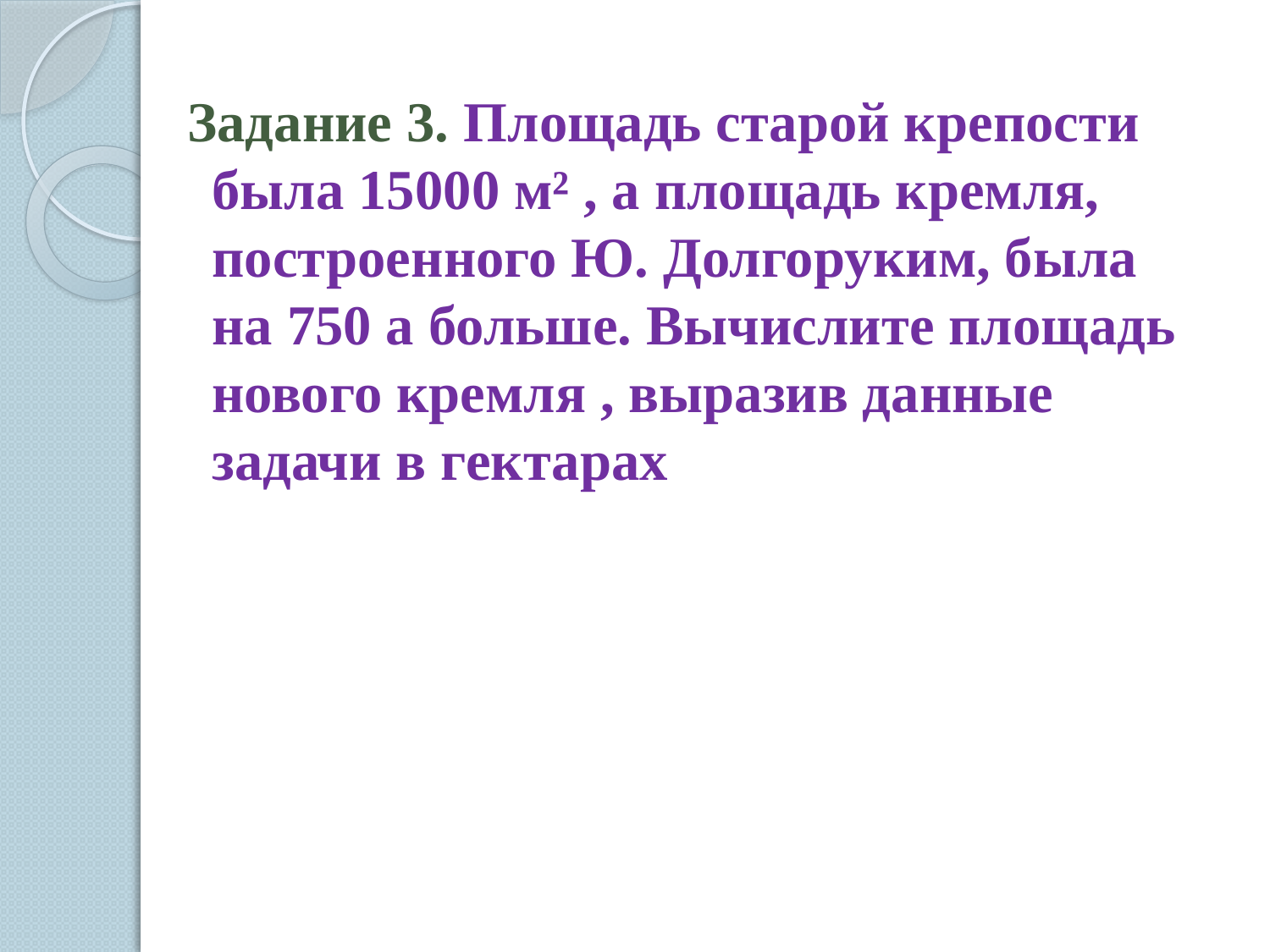

Задание 3. Площадь старой крепости была 15000 м² , а площадь кремля, построенного Ю. Долгоруким, была на 750 а больше. Вычислите площадь нового кремля , выразив данные задачи в гектарах